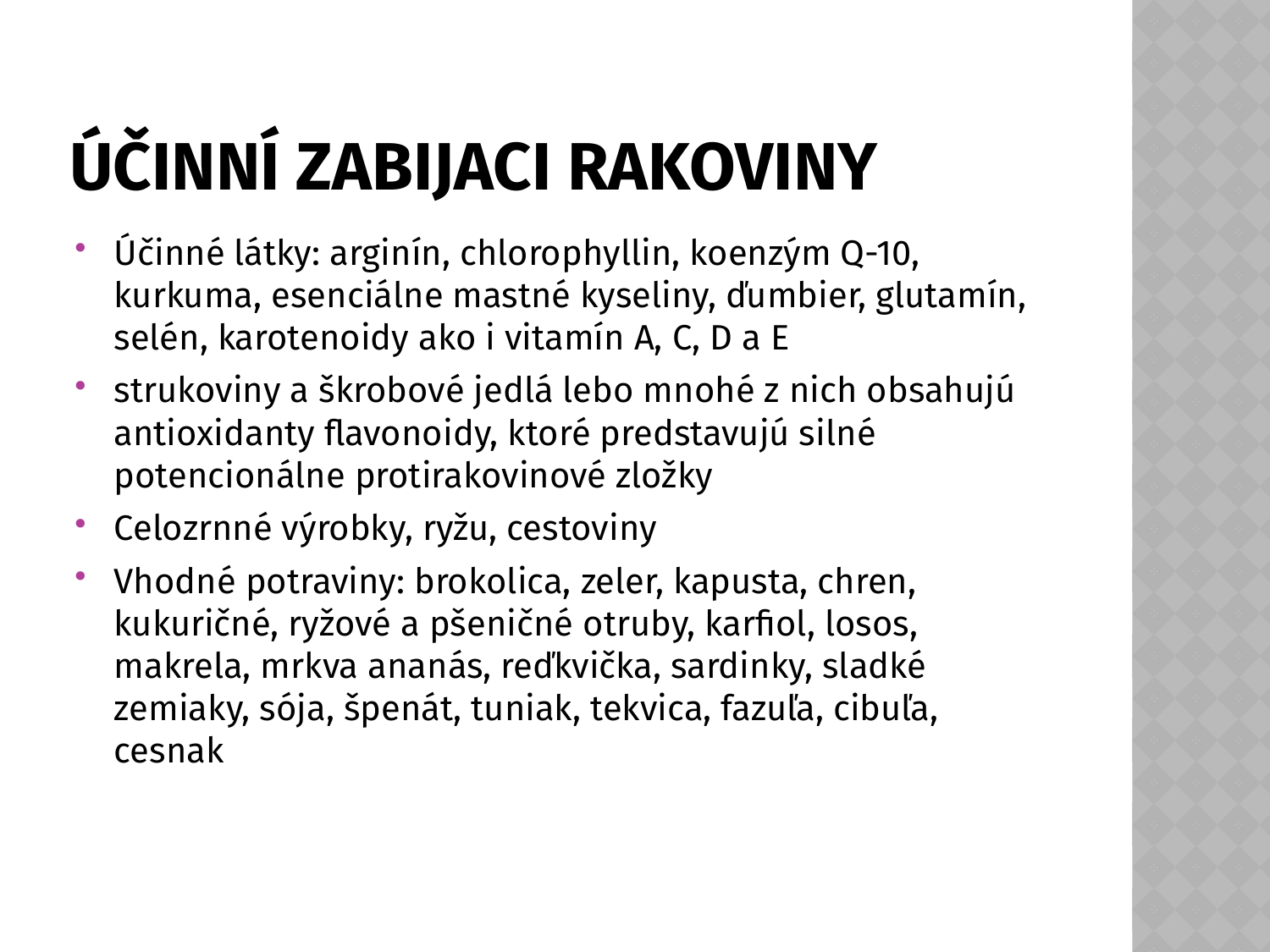

# Účinní zabijaci rakoviny
Účinné látky: arginín, chlorophyllin, koenzým Q-10, kurkuma, esenciálne mastné kyseliny, ďumbier, glutamín, selén, karotenoidy ako i vitamín A, C, D a E
strukoviny a škrobové jedlá lebo mnohé z nich obsahujú antioxidanty flavonoidy, ktoré predstavujú silné potencionálne protirakovinové zložky
Celozrnné výrobky, ryžu, cestoviny
Vhodné potraviny: brokolica, zeler, kapusta, chren, kukuričné, ryžové a pšeničné otruby, karfiol, losos, makrela, mrkva ananás, reďkvička, sardinky, sladké zemiaky, sója, špenát, tuniak, tekvica, fazuľa, cibuľa, cesnak